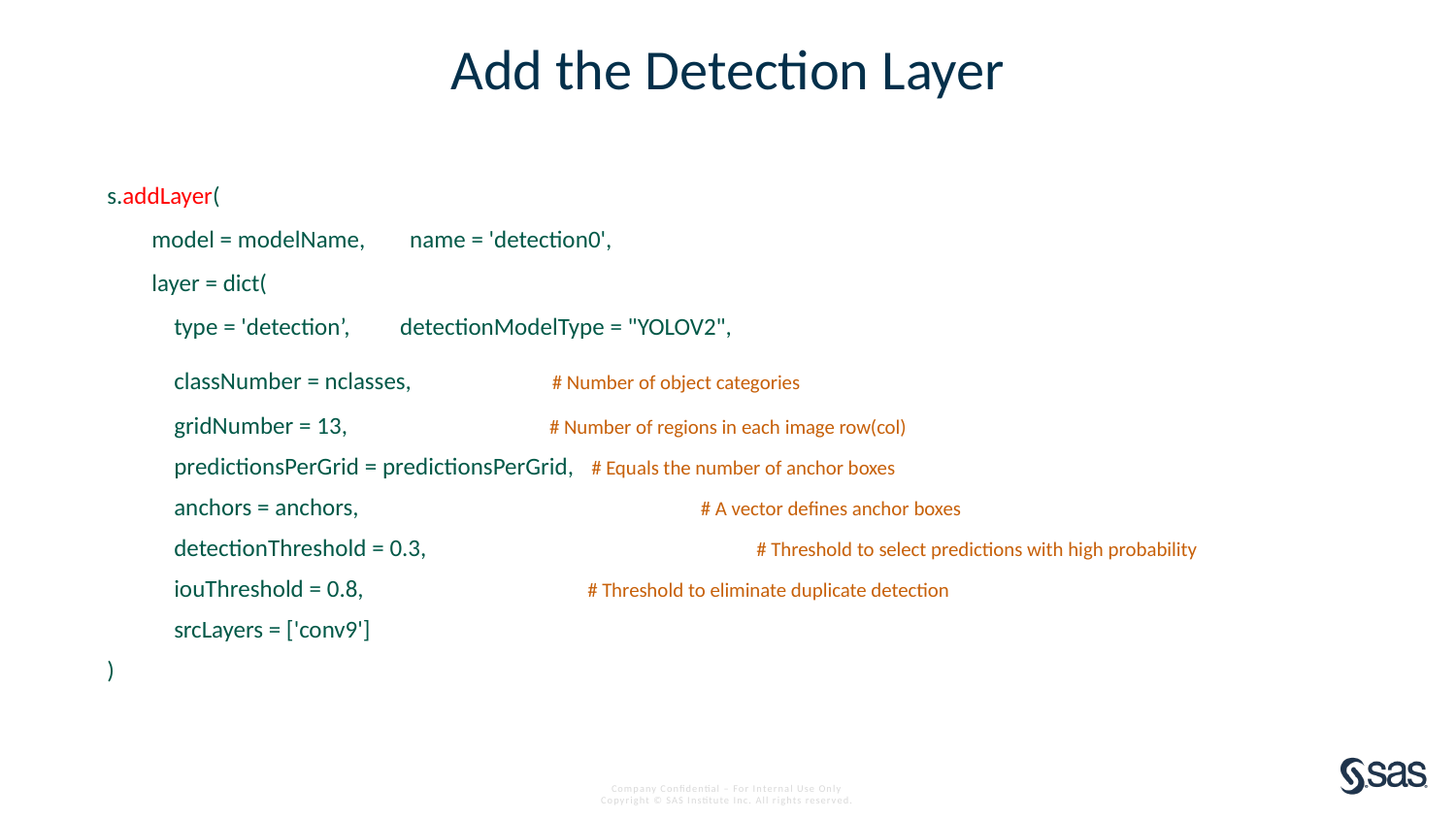

# Add the Detection Layer
s.addLayer(
        model = modelName,        name = 'detection0',
        layer = dict(
            type = 'detection’,         detectionModelType = "YOLOV2",
            classNumber = nclasses,                	 # Number of object categories
            gridNumber = 13,                                  	 # Number of regions in each image row(col)
            predictionsPerGrid = predictionsPerGrid,   # Equals the number of anchor boxes
            anchors = anchors,                        		  # A vector defines anchor boxes
            detectionThreshold = 0.3,   		            # Threshold to select predictions with high probability
            iouThreshold = 0.8,                                        # Threshold to eliminate duplicate detection
            srcLayers = ['conv9']
)